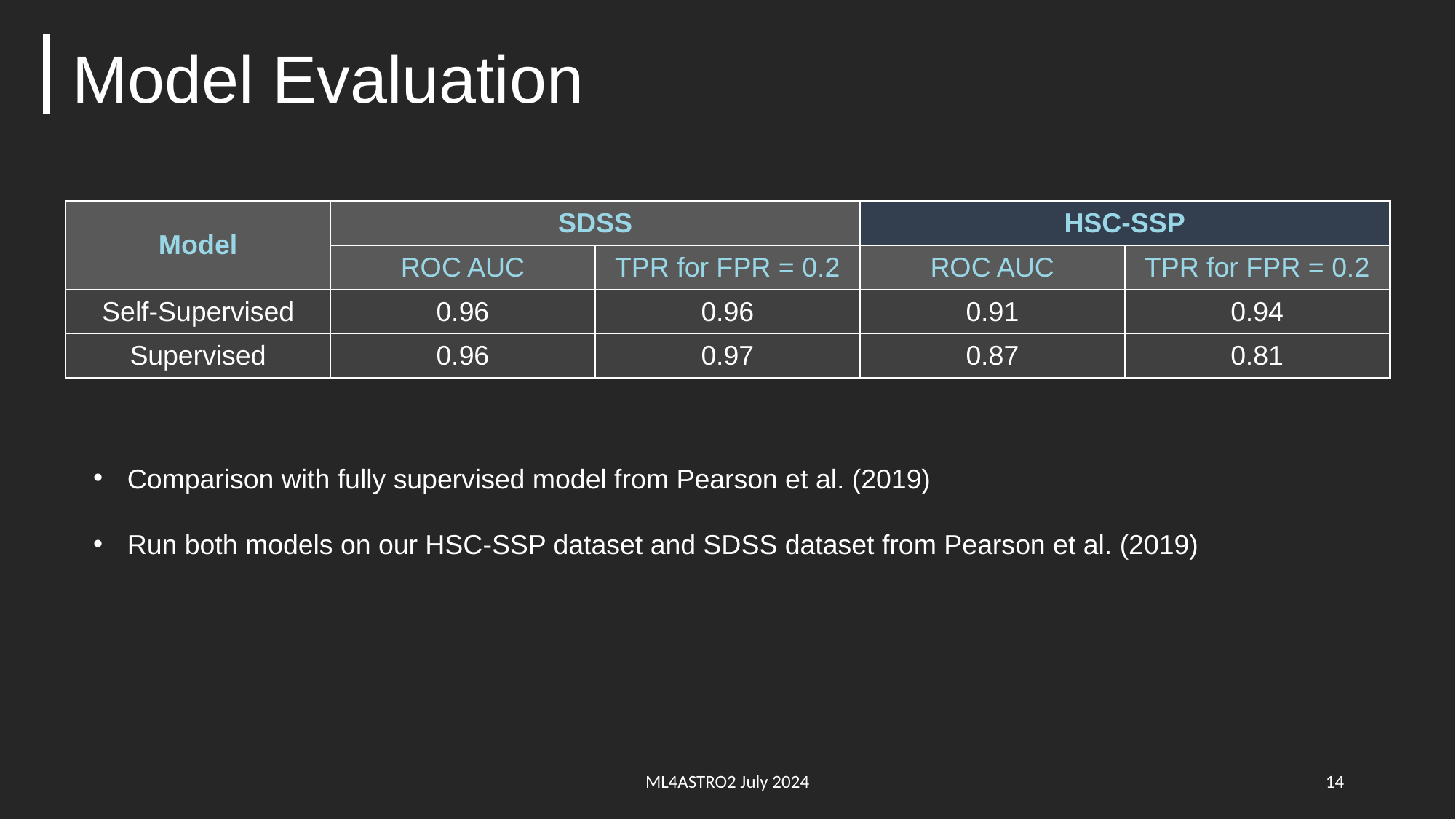

# Model Evaluation
| Model | SDSS |  | HSC-SSP |  |
| --- | --- | --- | --- | --- |
|  | ROC AUC | TPR for FPR = 0.2 | ROC AUC | TPR for FPR = 0.2 |
| Self-Supervised | 0.96 | 0.96 | 0.91 | 0.94 |
| Supervised | 0.96 | 0.97 | 0.87 | 0.81 |
Comparison with fully supervised model from Pearson et al. (2019)
Run both models on our HSC-SSP dataset and SDSS dataset from Pearson et al. (2019)
ML4ASTRO2 July 2024
14